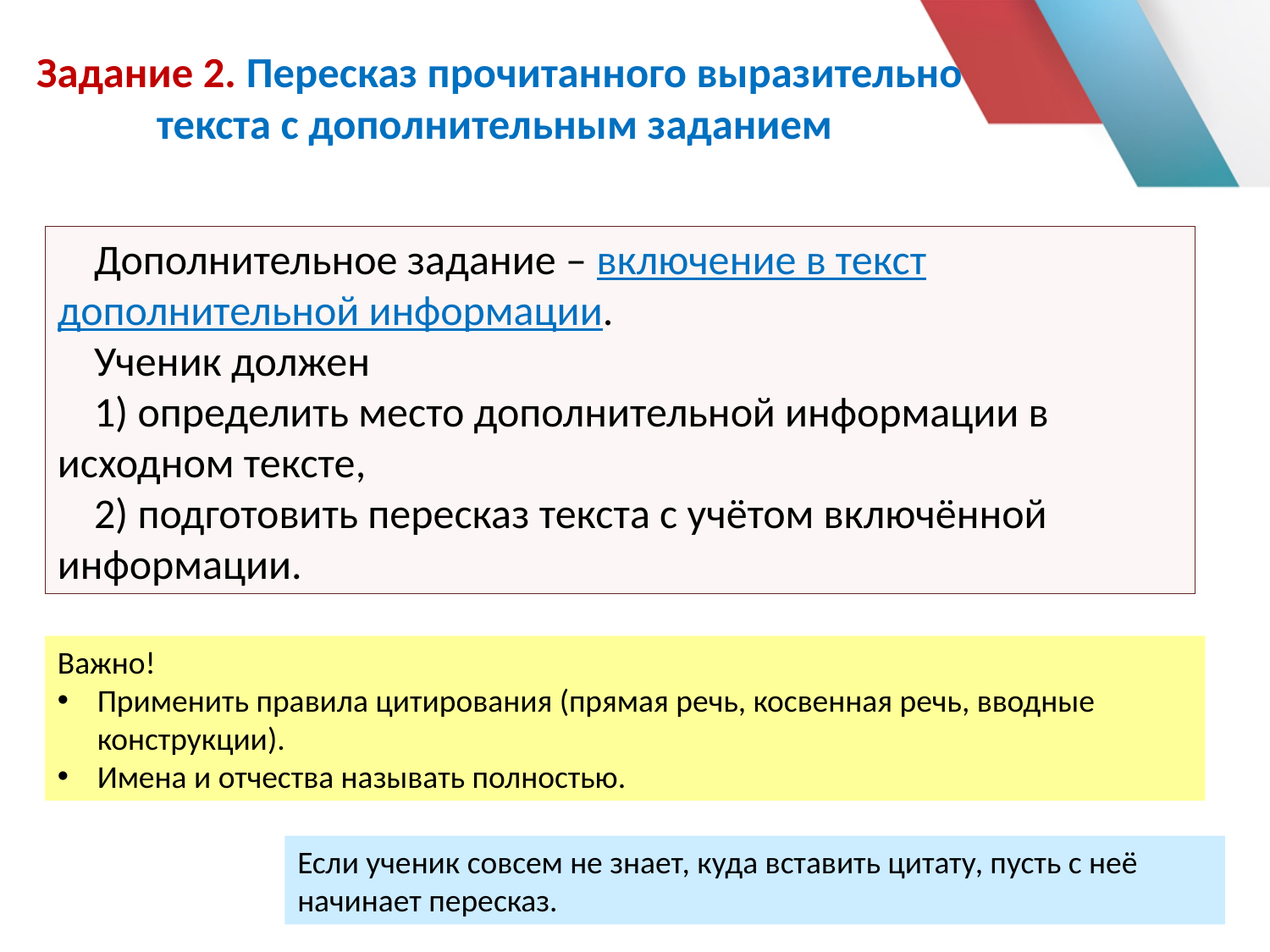

# Задание 2. Пересказ прочитанного выразительно текста с дополнительным заданием
Дополнительное задание – включение в текст дополнительной информации.
Ученик должен
1) определить место дополнительной информации в исходном тексте,
2) подготовить пересказ текста с учётом включённой информации.
Важно!
Применить правила цитирования (прямая речь, косвенная речь, вводные конструкции).
Имена и отчества называть полностью.
Если ученик совсем не знает, куда вставить цитату, пусть с неё начинает пересказ.